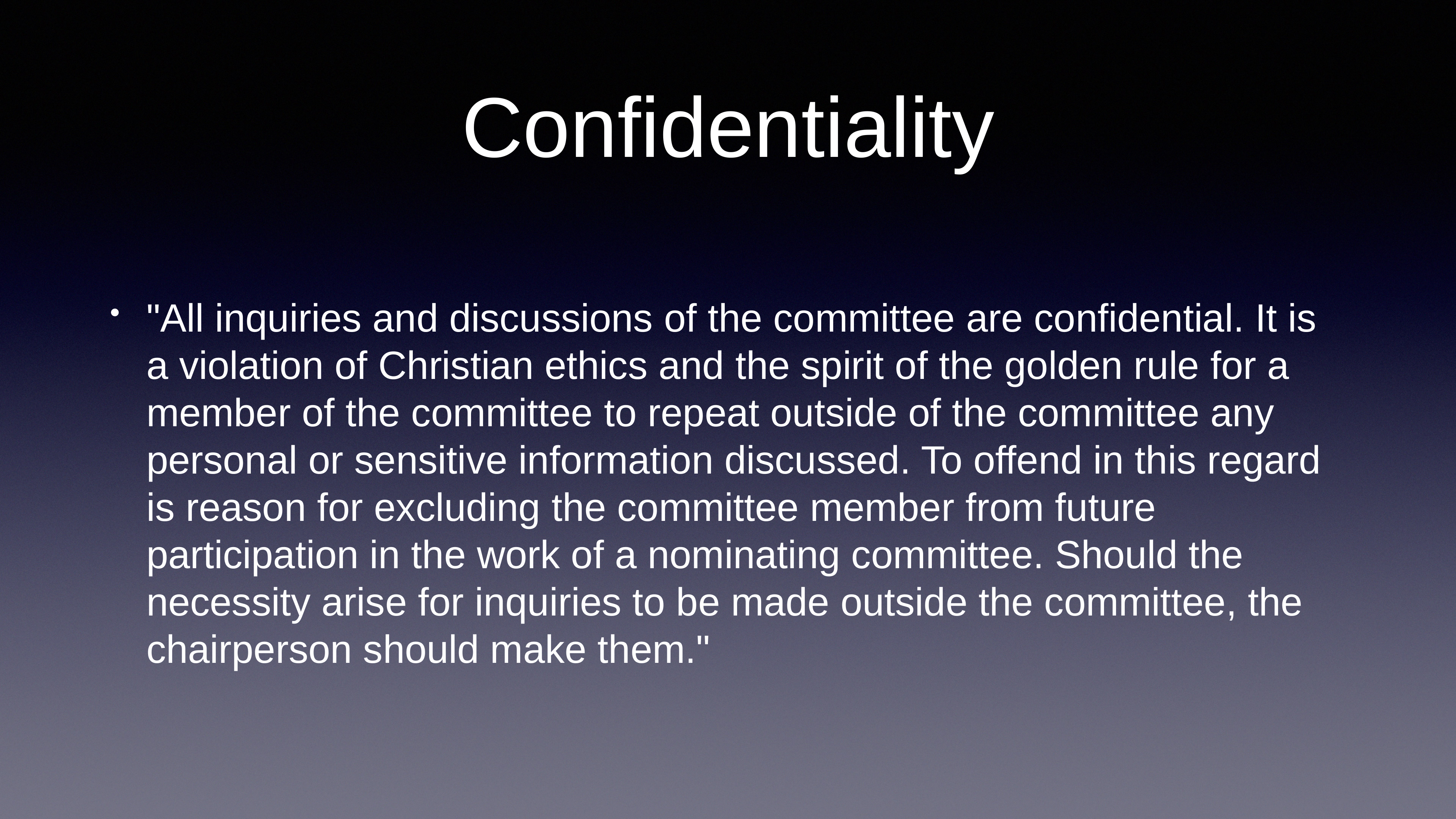

# Confidentiality
"All inquiries and discussions of the committee are confidential. It is a violation of Christian ethics and the spirit of the golden rule for a member of the committee to repeat outside of the committee any personal or sensitive information discussed. To offend in this regard is reason for excluding the committee member from future participation in the work of a nominating committee. Should the necessity arise for inquiries to be made outside the committee, the chairperson should make them."